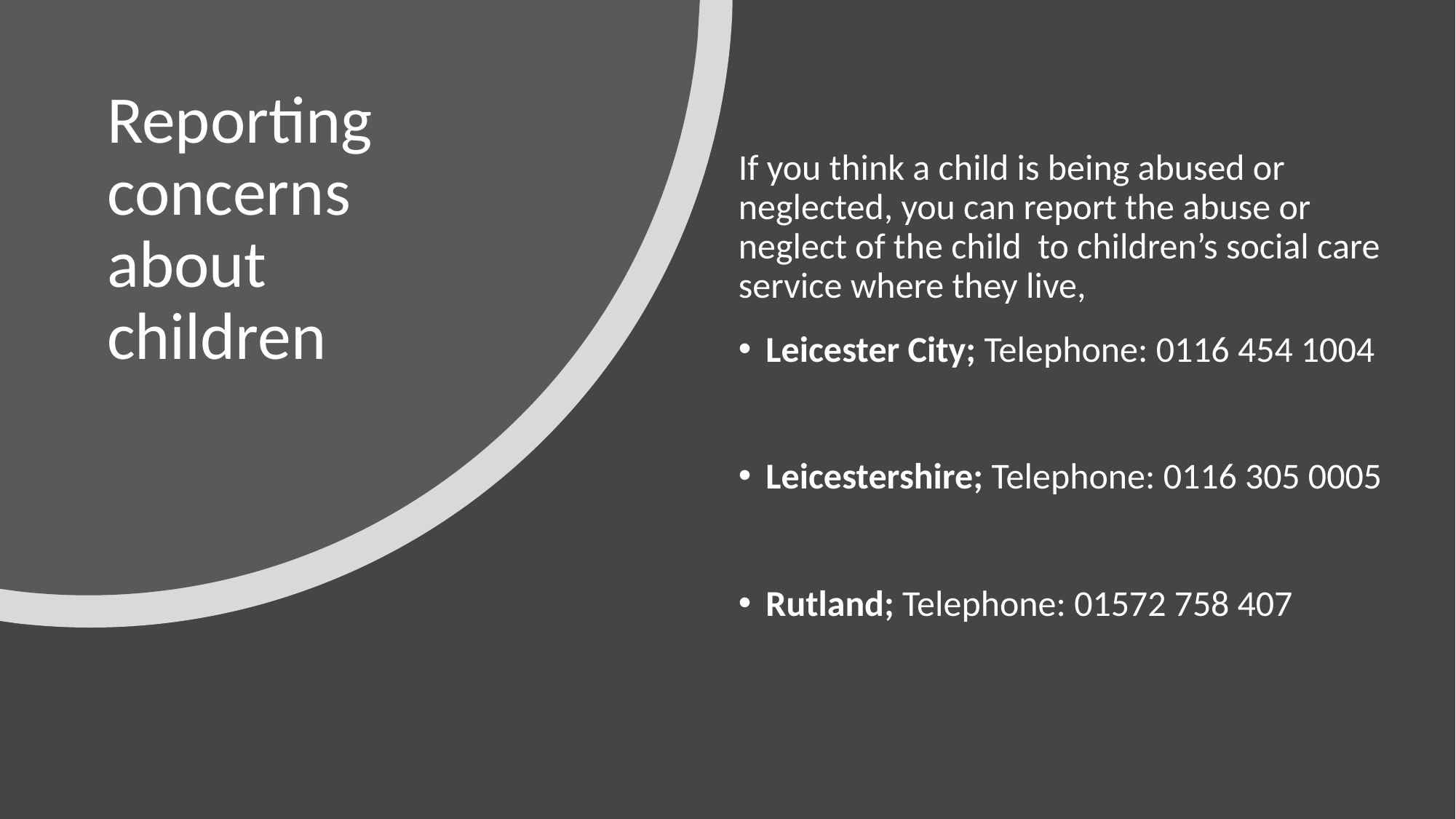

# Reporting concerns about children
If you think a child is being abused or neglected, you can report the abuse or neglect of the child  to children’s social care service where they live,
Leicester City; Telephone: 0116 454 1004

Leicestershire; Telephone: 0116 305 0005

Rutland; Telephone: 01572 758 407